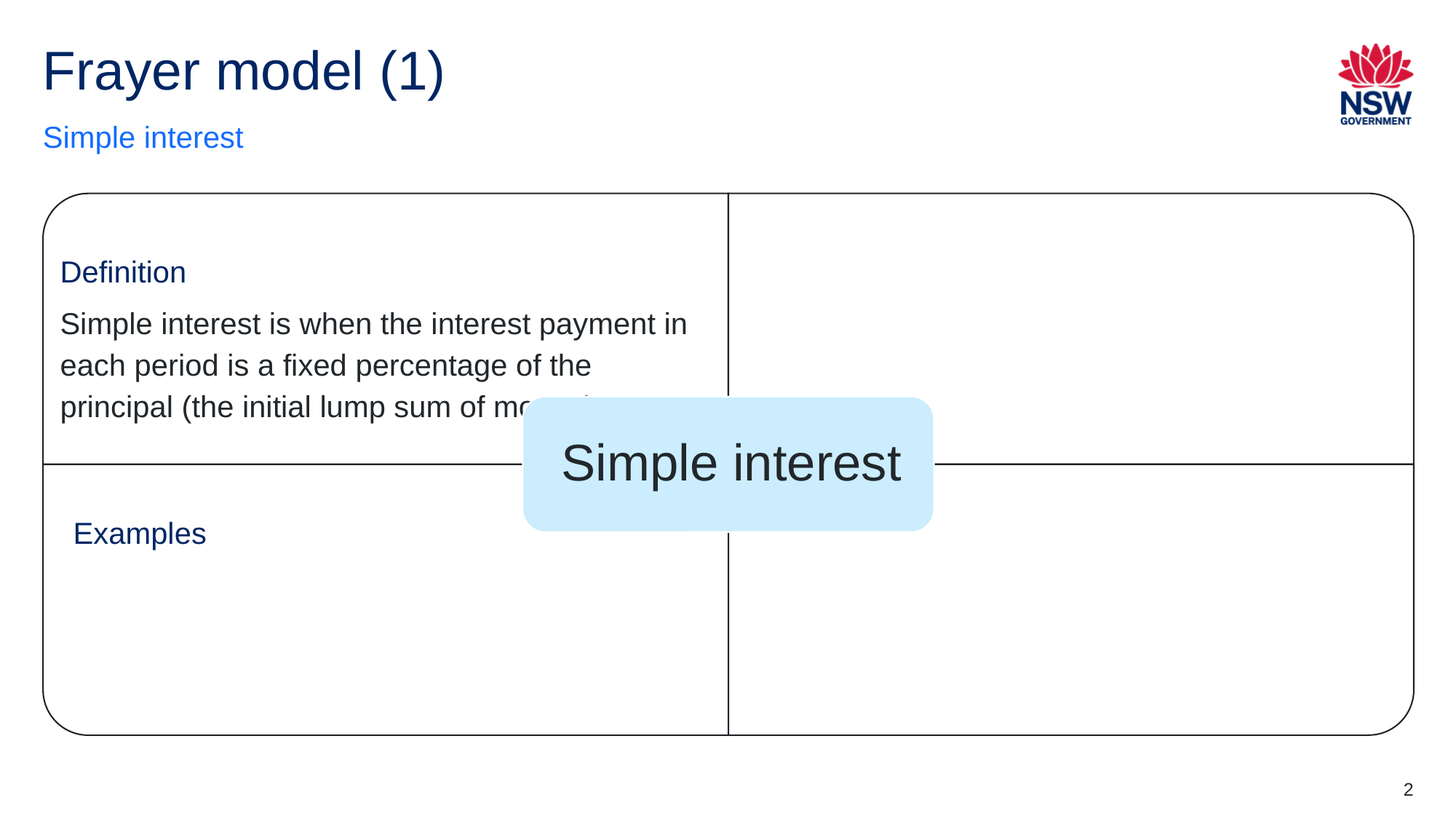

# Frayer model (1)
Simple interest
Definition
Simple interest is when the interest payment in each period is a fixed percentage of the principal (the initial lump sum of money)

Examples

Simple interest
2